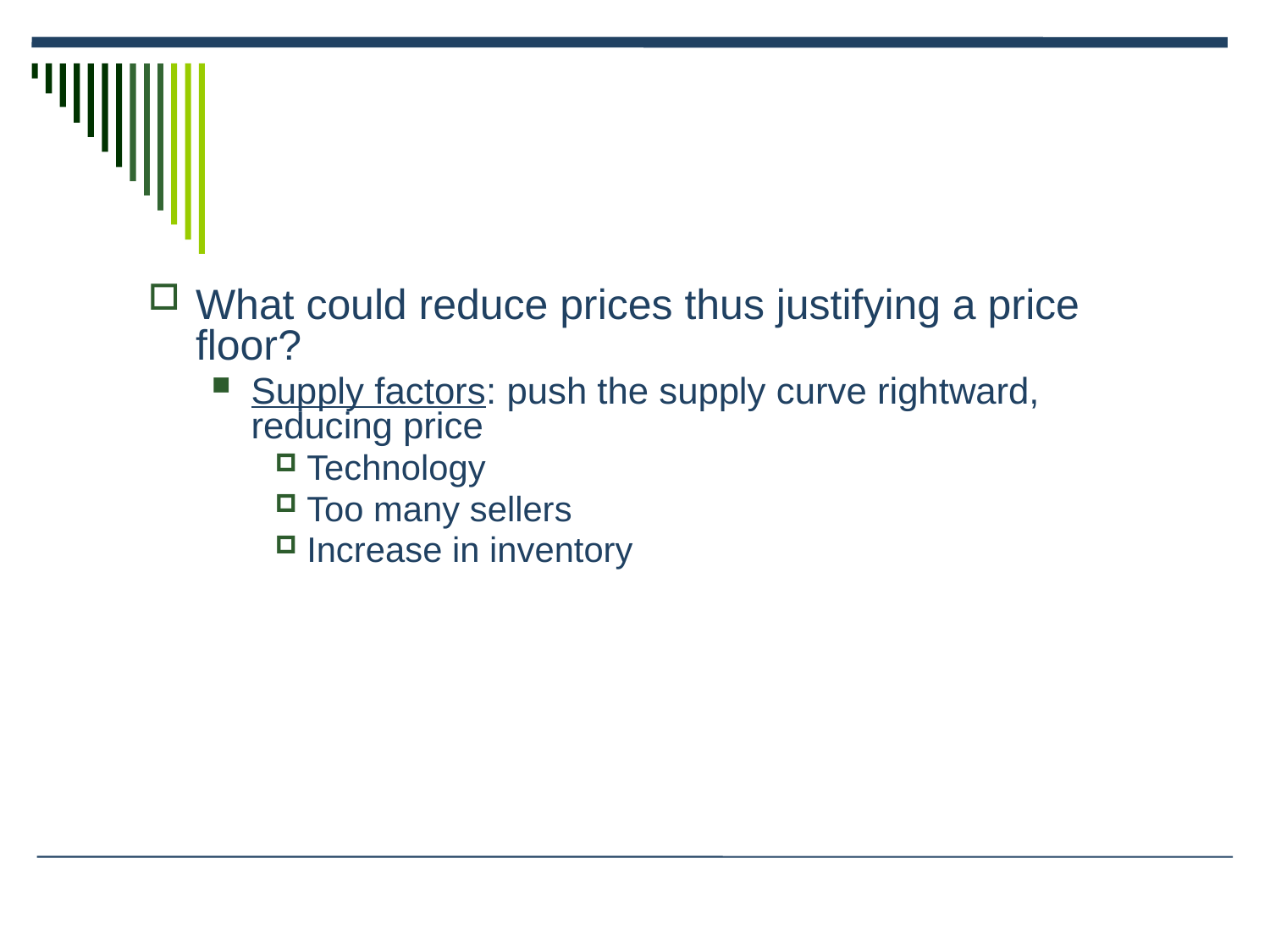

What could reduce prices thus justifying a price floor?
Supply factors: push the supply curve rightward, reducing price
Technology
Too many sellers
Increase in inventory